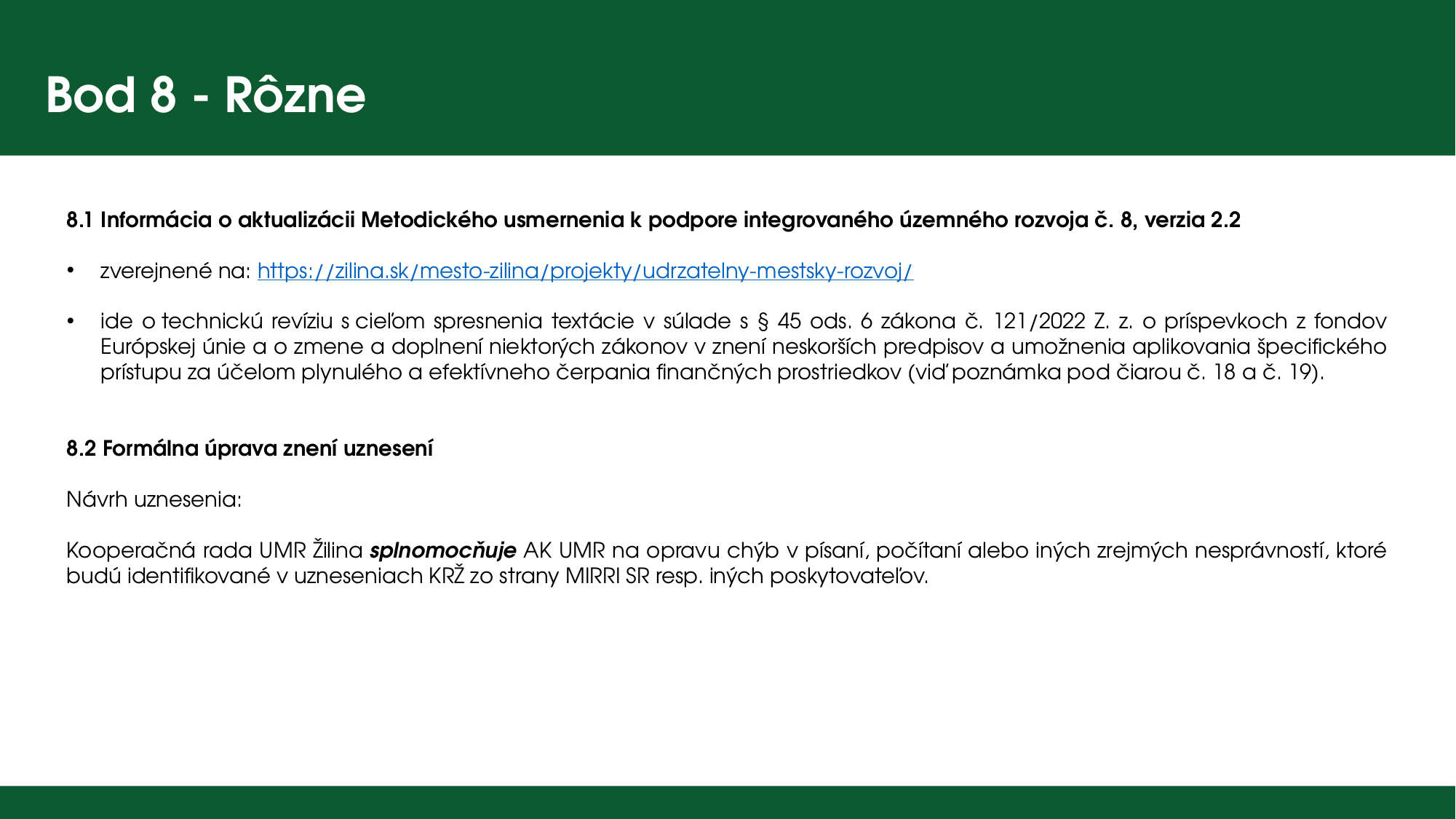

Bod 8 - Rôzne
 Plán – rok 2021
8.1 Informácia o aktualizácii Metodického usmernenia k podpore integrovaného územného rozvoja č. 8, verzia 2.2

zverejnené na: https://zilina.sk/mesto-zilina/projekty/udrzatelny-mestsky-rozvoj/

ide o technickú revíziu s cieľom spresnenia textácie v súlade s § 45 ods. 6 zákona č. 121/2022 Z. z. o príspevkoch z fondov Európskej únie a o zmene a doplnení niektorých zákonov v znení neskorších predpisov a umožnenia aplikovania špecifického prístupu za účelom plynulého a efektívneho čerpania finančných prostriedkov (viď poznámka pod čiarou č. 18 a č. 19).

8.2 Formálna úprava znení uznesení

Návrh uznesenia:

Kooperačná rada UMR Žilina splnomocňuje AK UMR na opravu chýb v písaní, počítaní alebo iných zrejmých nesprávností, ktoré budú identifikované v uzneseniach KRŽ zo strany MIRRI SR resp. iných poskytovateľov.